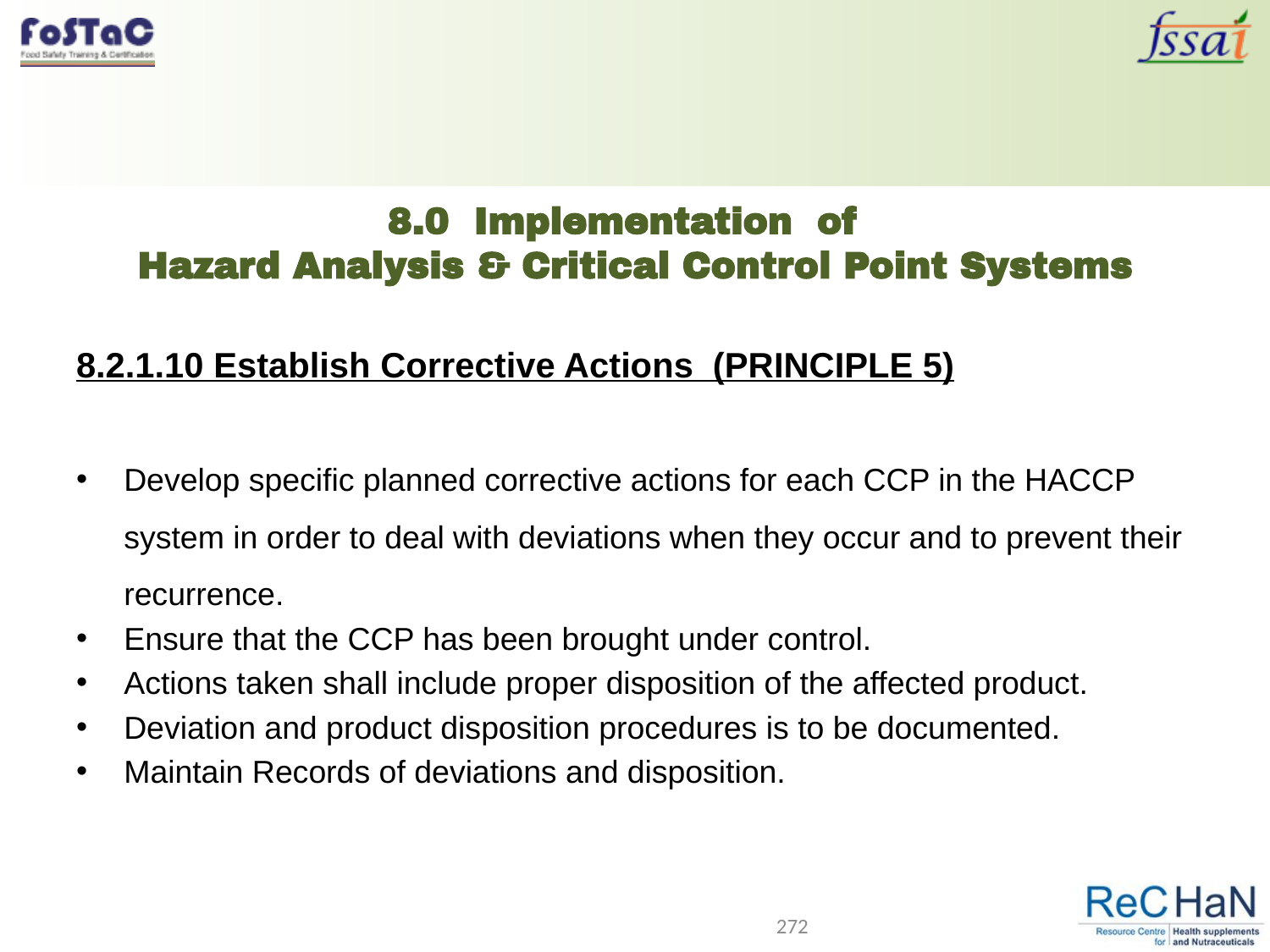

# 8.0  Implementation  of Hazard Analysis & Critical Control Point Systems
8.2.1.10 Establish Corrective Actions  (PRINCIPLE 5)

Develop specific planned corrective actions for each CCP in the HACCP system in order to deal with deviations when they occur and to prevent their recurrence.
Ensure that the CCP has been brought under control.
Actions taken shall include proper disposition of the affected product.
Deviation and product disposition procedures is to be documented.
Maintain Records of deviations and disposition.
272